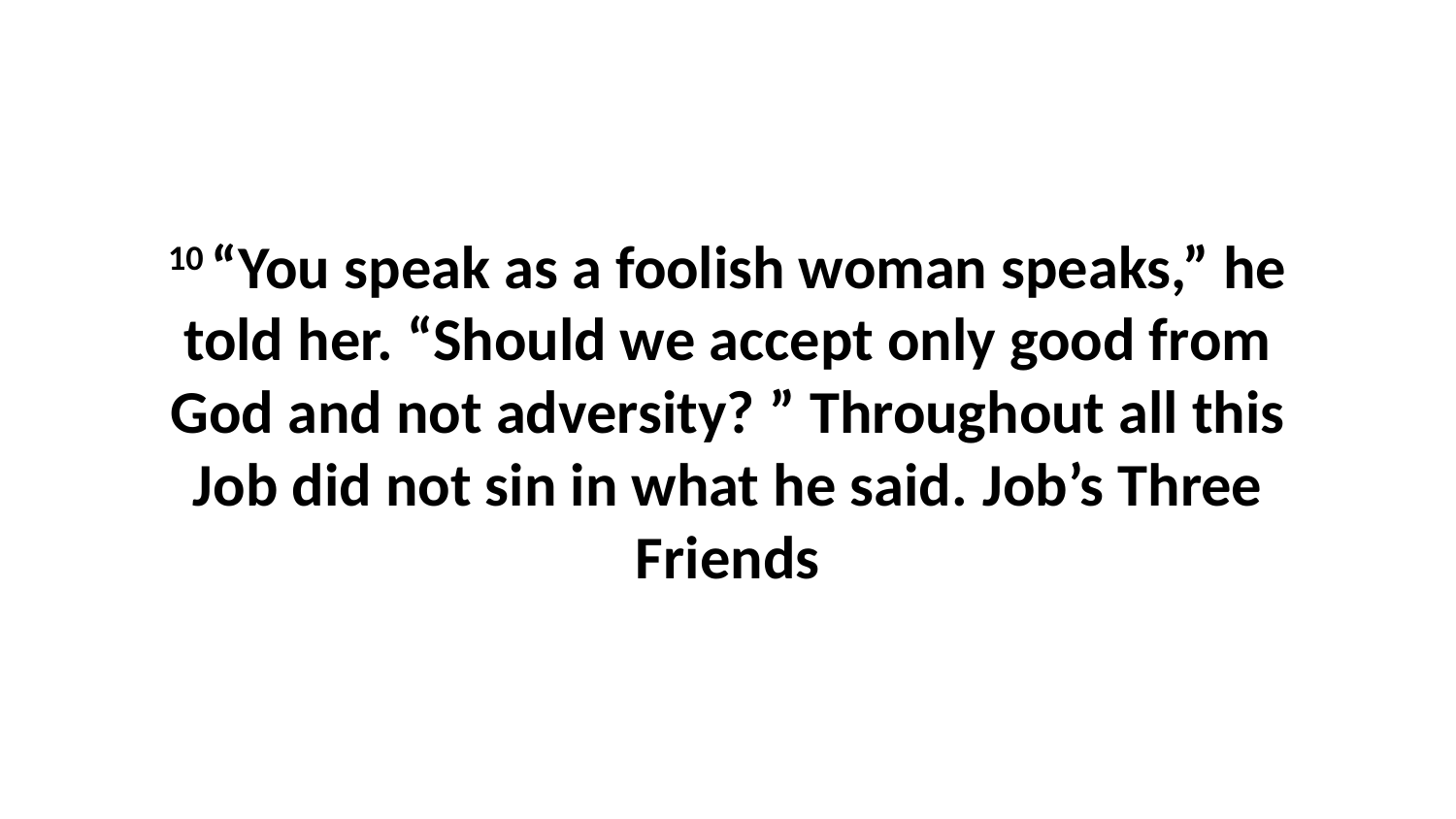

10 “You speak as a foolish woman speaks,” he told her. “Should we accept only good from God and not adversity? ” Throughout all this Job did not sin in what he said. Job’s Three Friends